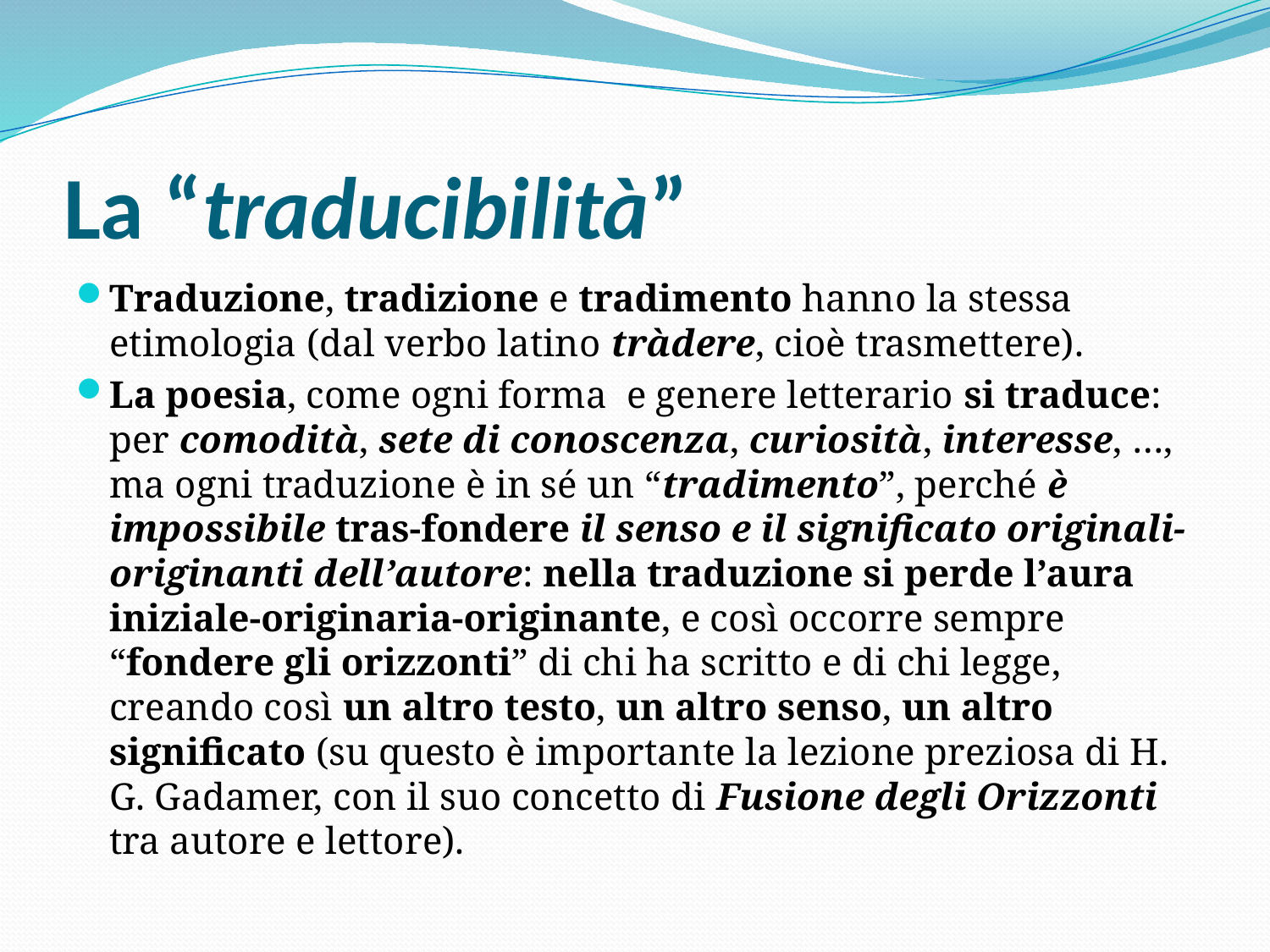

# La “traducibilità”
Traduzione, tradizione e tradimento hanno la stessa etimologia (dal verbo latino tràdere, cioè trasmettere).
La poesia, come ogni forma  e genere letterario si traduce: per comodità, sete di conoscenza, curiosità, interesse, …, ma ogni traduzione è in sé un “tradimento”, perché è impossibile tras-fondere il senso e il significato originali-originanti dell’autore: nella traduzione si perde l’aura iniziale-originaria-originante, e così occorre sempre “fondere gli orizzonti” di chi ha scritto e di chi legge, creando così un altro testo, un altro senso, un altro significato (su questo è importante la lezione preziosa di H. G. Gadamer, con il suo concetto di Fusione degli Orizzonti tra autore e lettore).